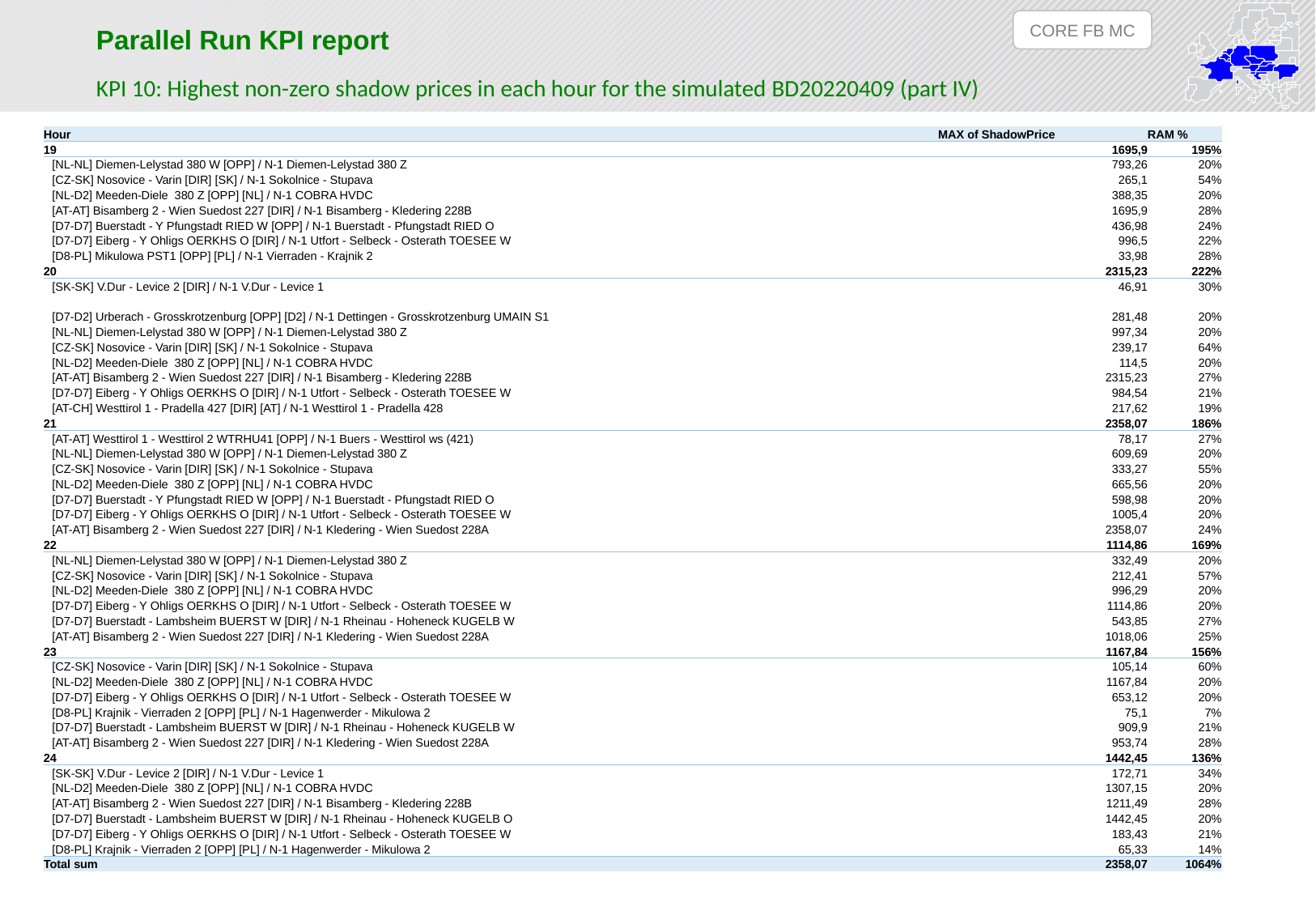

CORE FB MC
Parallel Run KPI report
KPI 10: Highest non-zero shadow prices in each hour for the simulated BD20220409 (part IV)
| Hour | MAX of ShadowPrice | RAM % |
| --- | --- | --- |
| 19 | 1695,9 | 195% |
| [NL-NL] Diemen-Lelystad 380 W [OPP] / N-1 Diemen-Lelystad 380 Z | 793,26 | 20% |
| [CZ-SK] Nosovice - Varin [DIR] [SK] / N-1 Sokolnice - Stupava | 265,1 | 54% |
| [NL-D2] Meeden-Diele 380 Z [OPP] [NL] / N-1 COBRA HVDC | 388,35 | 20% |
| [AT-AT] Bisamberg 2 - Wien Suedost 227 [DIR] / N-1 Bisamberg - Kledering 228B | 1695,9 | 28% |
| [D7-D7] Buerstadt - Y Pfungstadt RIED W [OPP] / N-1 Buerstadt - Pfungstadt RIED O | 436,98 | 24% |
| [D7-D7] Eiberg - Y Ohligs OERKHS O [DIR] / N-1 Utfort - Selbeck - Osterath TOESEE W | 996,5 | 22% |
| [D8-PL] Mikulowa PST1 [OPP] [PL] / N-1 Vierraden - Krajnik 2 | 33,98 | 28% |
| 20 | 2315,23 | 222% |
| [SK-SK] V.Dur - Levice 2 [DIR] / N-1 V.Dur - Levice 1 | 46,91 | 30% |
| [D7-D2] Urberach - Grosskrotzenburg [OPP] [D2] / N-1 Dettingen - Grosskrotzenburg UMAIN S1 | 281,48 | 20% |
| [NL-NL] Diemen-Lelystad 380 W [OPP] / N-1 Diemen-Lelystad 380 Z | 997,34 | 20% |
| [CZ-SK] Nosovice - Varin [DIR] [SK] / N-1 Sokolnice - Stupava | 239,17 | 64% |
| [NL-D2] Meeden-Diele 380 Z [OPP] [NL] / N-1 COBRA HVDC | 114,5 | 20% |
| [AT-AT] Bisamberg 2 - Wien Suedost 227 [DIR] / N-1 Bisamberg - Kledering 228B | 2315,23 | 27% |
| [D7-D7] Eiberg - Y Ohligs OERKHS O [DIR] / N-1 Utfort - Selbeck - Osterath TOESEE W | 984,54 | 21% |
| [AT-CH] Westtirol 1 - Pradella 427 [DIR] [AT] / N-1 Westtirol 1 - Pradella 428 | 217,62 | 19% |
| 21 | 2358,07 | 186% |
| [AT-AT] Westtirol 1 - Westtirol 2 WTRHU41 [OPP] / N-1 Buers - Westtirol ws (421) | 78,17 | 27% |
| [NL-NL] Diemen-Lelystad 380 W [OPP] / N-1 Diemen-Lelystad 380 Z | 609,69 | 20% |
| [CZ-SK] Nosovice - Varin [DIR] [SK] / N-1 Sokolnice - Stupava | 333,27 | 55% |
| [NL-D2] Meeden-Diele 380 Z [OPP] [NL] / N-1 COBRA HVDC | 665,56 | 20% |
| [D7-D7] Buerstadt - Y Pfungstadt RIED W [OPP] / N-1 Buerstadt - Pfungstadt RIED O | 598,98 | 20% |
| [D7-D7] Eiberg - Y Ohligs OERKHS O [DIR] / N-1 Utfort - Selbeck - Osterath TOESEE W | 1005,4 | 20% |
| [AT-AT] Bisamberg 2 - Wien Suedost 227 [DIR] / N-1 Kledering - Wien Suedost 228A | 2358,07 | 24% |
| 22 | 1114,86 | 169% |
| [NL-NL] Diemen-Lelystad 380 W [OPP] / N-1 Diemen-Lelystad 380 Z | 332,49 | 20% |
| [CZ-SK] Nosovice - Varin [DIR] [SK] / N-1 Sokolnice - Stupava | 212,41 | 57% |
| [NL-D2] Meeden-Diele 380 Z [OPP] [NL] / N-1 COBRA HVDC | 996,29 | 20% |
| [D7-D7] Eiberg - Y Ohligs OERKHS O [DIR] / N-1 Utfort - Selbeck - Osterath TOESEE W | 1114,86 | 20% |
| [D7-D7] Buerstadt - Lambsheim BUERST W [DIR] / N-1 Rheinau - Hoheneck KUGELB W | 543,85 | 27% |
| [AT-AT] Bisamberg 2 - Wien Suedost 227 [DIR] / N-1 Kledering - Wien Suedost 228A | 1018,06 | 25% |
| 23 | 1167,84 | 156% |
| [CZ-SK] Nosovice - Varin [DIR] [SK] / N-1 Sokolnice - Stupava | 105,14 | 60% |
| [NL-D2] Meeden-Diele 380 Z [OPP] [NL] / N-1 COBRA HVDC | 1167,84 | 20% |
| [D7-D7] Eiberg - Y Ohligs OERKHS O [DIR] / N-1 Utfort - Selbeck - Osterath TOESEE W | 653,12 | 20% |
| [D8-PL] Krajnik - Vierraden 2 [OPP] [PL] / N-1 Hagenwerder - Mikulowa 2 | 75,1 | 7% |
| [D7-D7] Buerstadt - Lambsheim BUERST W [DIR] / N-1 Rheinau - Hoheneck KUGELB W | 909,9 | 21% |
| [AT-AT] Bisamberg 2 - Wien Suedost 227 [DIR] / N-1 Kledering - Wien Suedost 228A | 953,74 | 28% |
| 24 | 1442,45 | 136% |
| [SK-SK] V.Dur - Levice 2 [DIR] / N-1 V.Dur - Levice 1 | 172,71 | 34% |
| [NL-D2] Meeden-Diele 380 Z [OPP] [NL] / N-1 COBRA HVDC | 1307,15 | 20% |
| [AT-AT] Bisamberg 2 - Wien Suedost 227 [DIR] / N-1 Bisamberg - Kledering 228B | 1211,49 | 28% |
| [D7-D7] Buerstadt - Lambsheim BUERST W [DIR] / N-1 Rheinau - Hoheneck KUGELB O | 1442,45 | 20% |
| [D7-D7] Eiberg - Y Ohligs OERKHS O [DIR] / N-1 Utfort - Selbeck - Osterath TOESEE W | 183,43 | 21% |
| [D8-PL] Krajnik - Vierraden 2 [OPP] [PL] / N-1 Hagenwerder - Mikulowa 2 | 65,33 | 14% |
| Total sum | 2358,07 | 1064% |